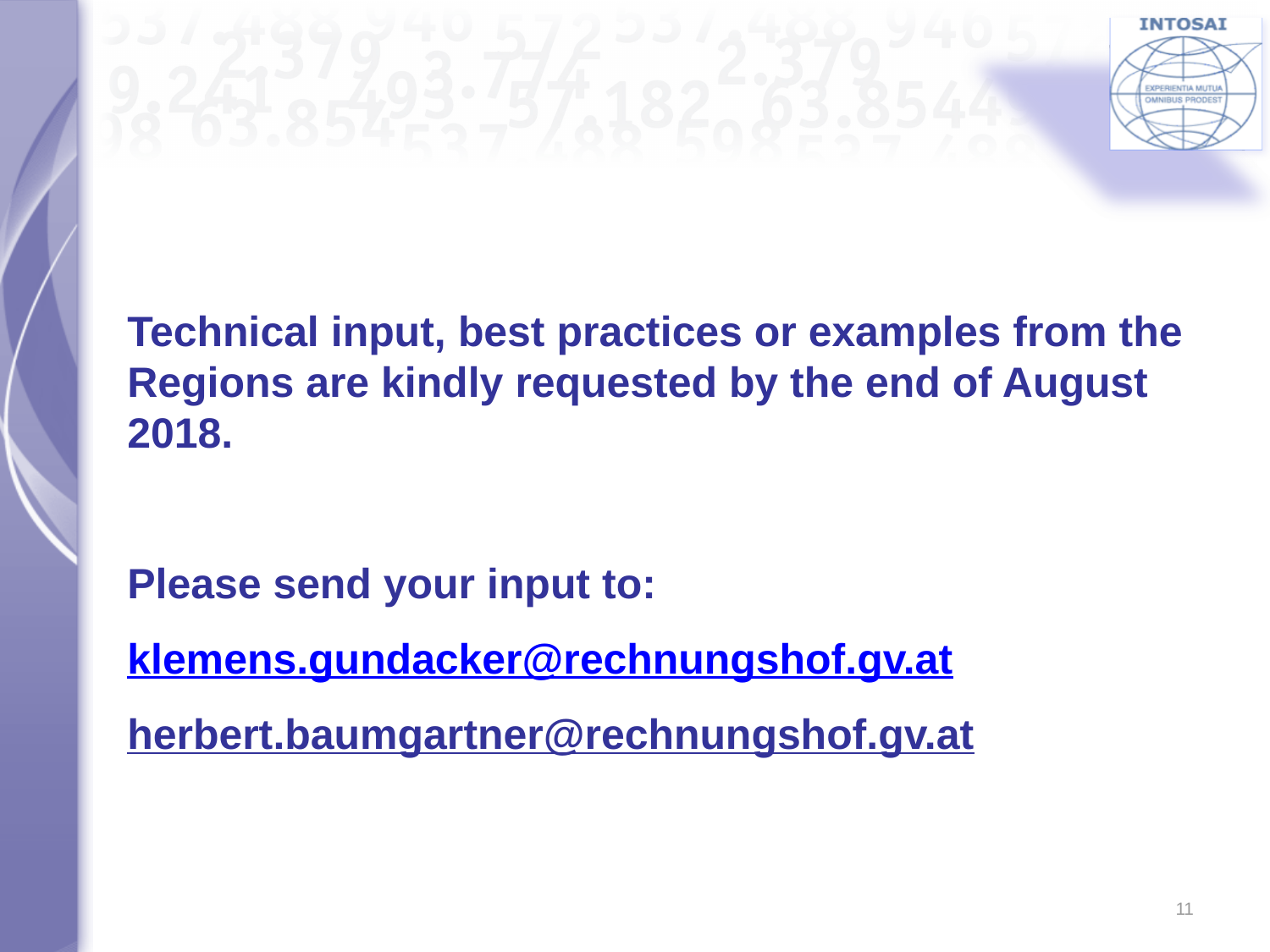

#

Technical input, best practices or examples from the Regions are kindly requested by the end of August 2018.

Please send your input to:
klemens.gundacker@rechnungshof.gv.at
herbert.baumgartner@rechnungshof.gv.at
11